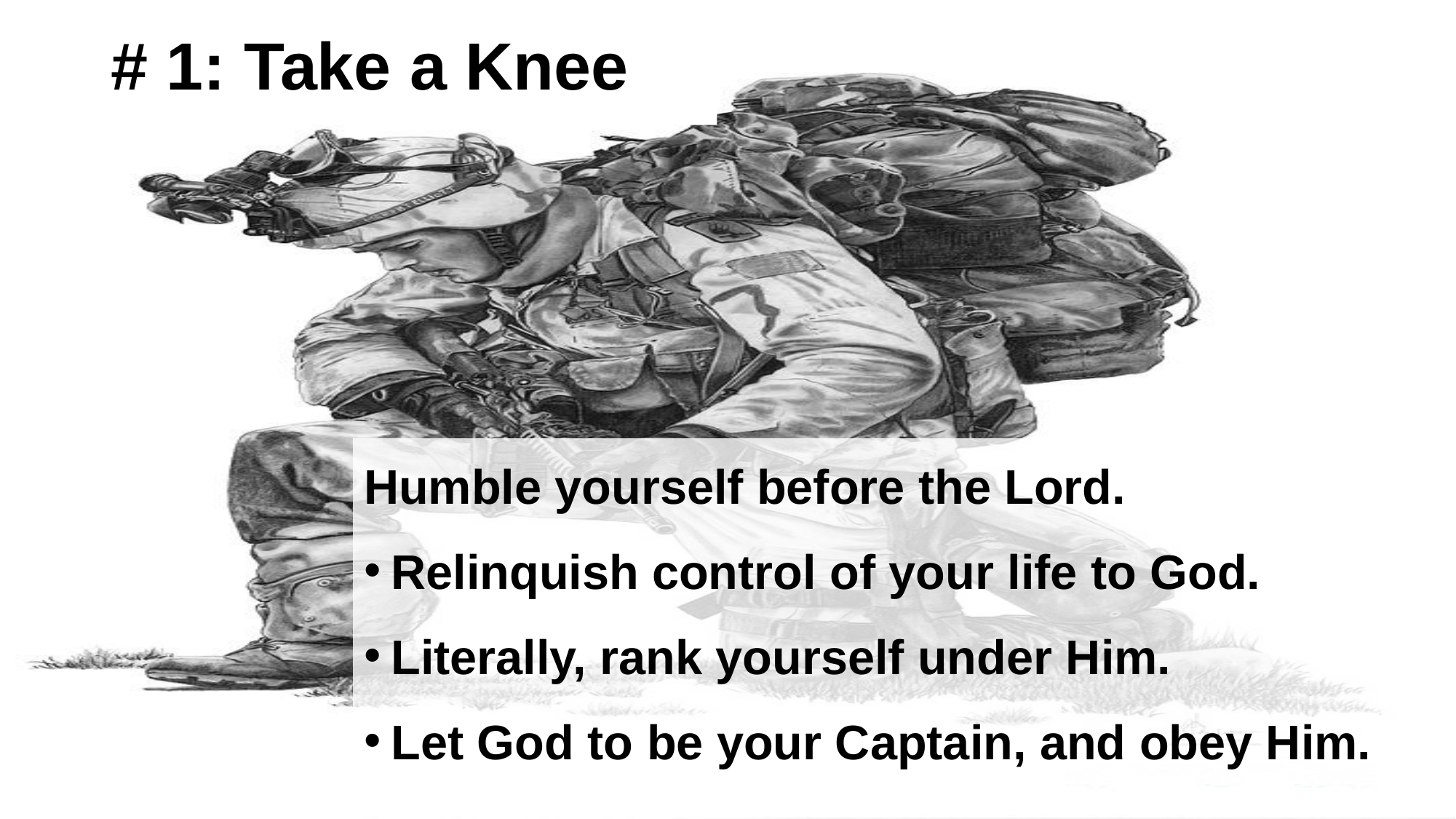

# # 1: Take a Knee
Humble yourself before the Lord.
Relinquish control of your life to God.
Literally, rank yourself under Him.
Let God to be your Captain, and obey Him.